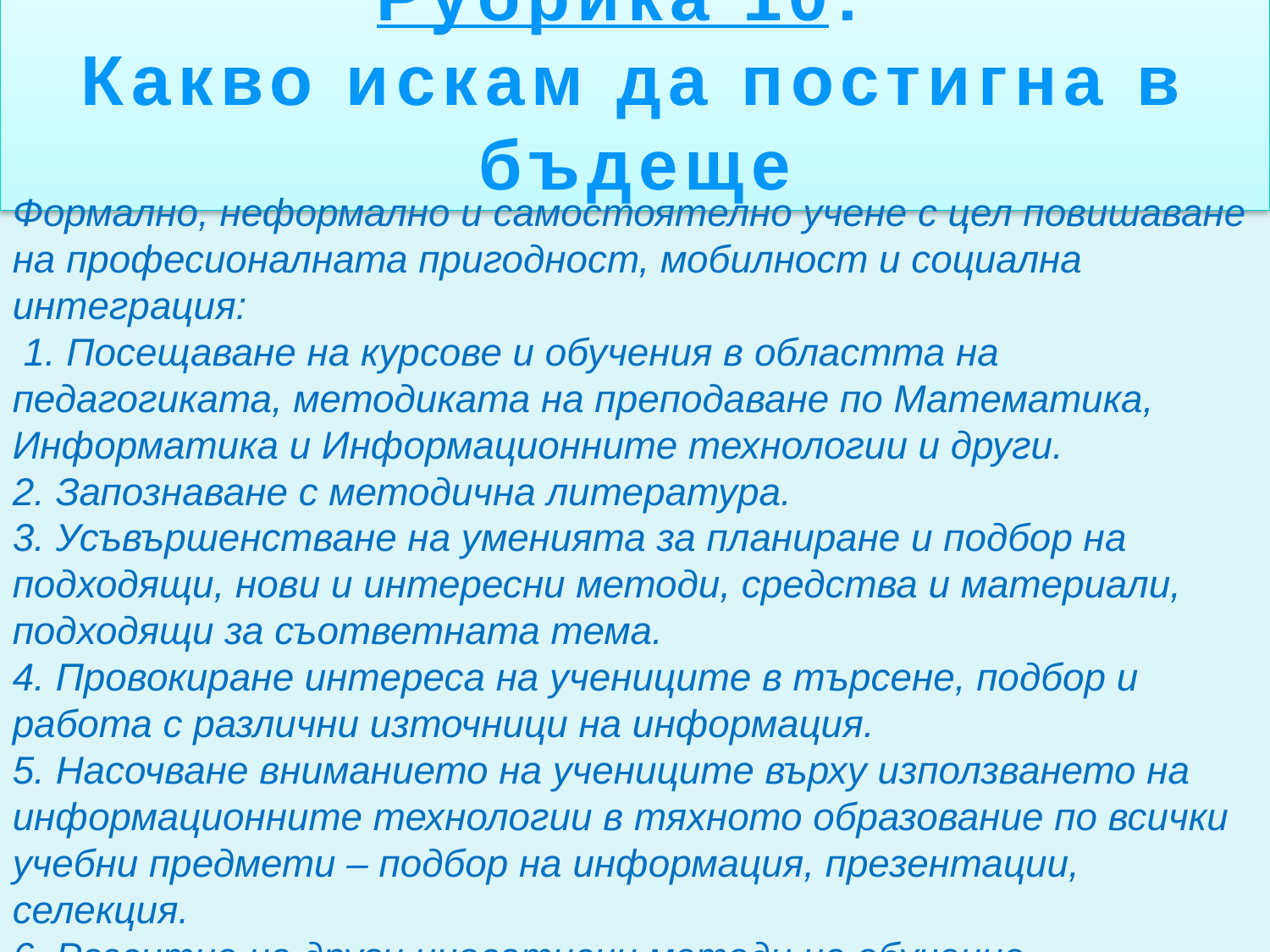

# Рубрика 10: Какво искам да постигна в бъдеще
Формално, неформално и самостоятелно учене с цел повишаване на професионалната пригодност, мобилност и социална интеграция:
 1. Посещаване на курсове и обучения в областта на педагогиката, методиката на преподаване по Математика, Информатика и Информационните технологии и други.
2. Запознаване с методична литература.
3. Усъвършенстване на уменията за планиране и подбор на подходящи, нови и интересни методи, средства и материали, подходящи за съответната тема.
4. Провокиране интереса на учениците в търсене, подбор и работа с различни източници на информация.
5. Насочване вниманието на учениците върху използването на информационните технологии в тяхното образование по всички учебни предмети – подбор на информация, презентации, селекция.
6. Развитие на други иновативни методи на обучение.
В рамките на философията за „учене през целия живот” всеки човек, независимо от професионалната област, не трябва да спира своето саморазвитие.